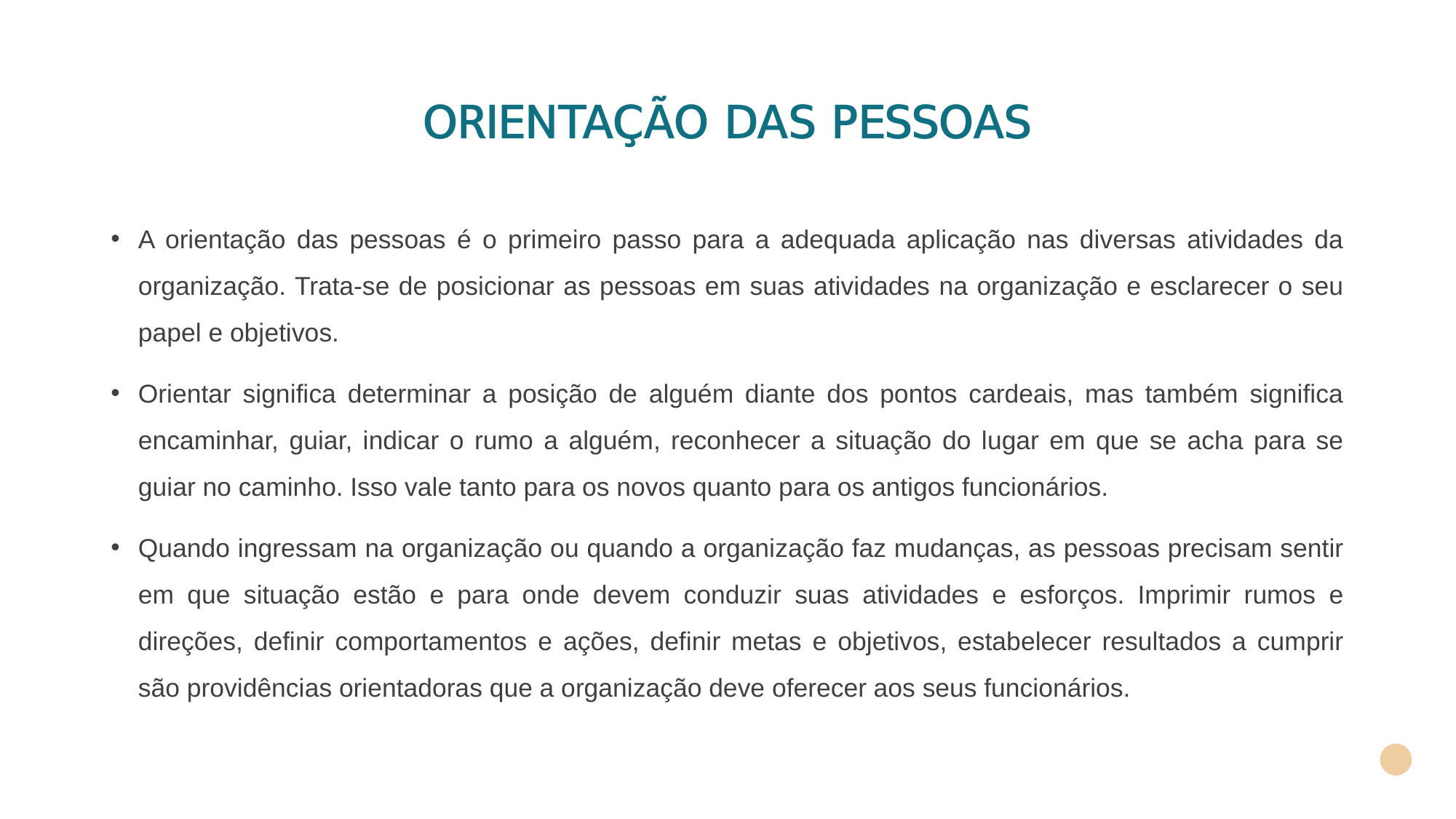

# ORIENTAÇÃO DAS PESSOAS
A orientação das pessoas é o primeiro passo para a adequada aplicação nas diversas atividades da organização. Trata-se de posicionar as pessoas em suas atividades na organização e esclarecer o seu papel e objetivos.
Orientar significa determinar a posição de alguém diante dos pontos cardeais, mas também significa encaminhar, guiar, indicar o rumo a alguém, reconhecer a situação do lugar em que se acha para se guiar no caminho. Isso vale tanto para os novos quanto para os antigos funcionários.
Quando ingressam na organização ou quando a organização faz mudanças, as pessoas precisam sentir em que situação estão e para onde devem conduzir suas atividades e esforços. Imprimir rumos e direções, definir comportamentos e ações, definir metas e objetivos, estabelecer resultados a cumprir são providências orientadoras que a organização deve oferecer aos seus funcionários.
4